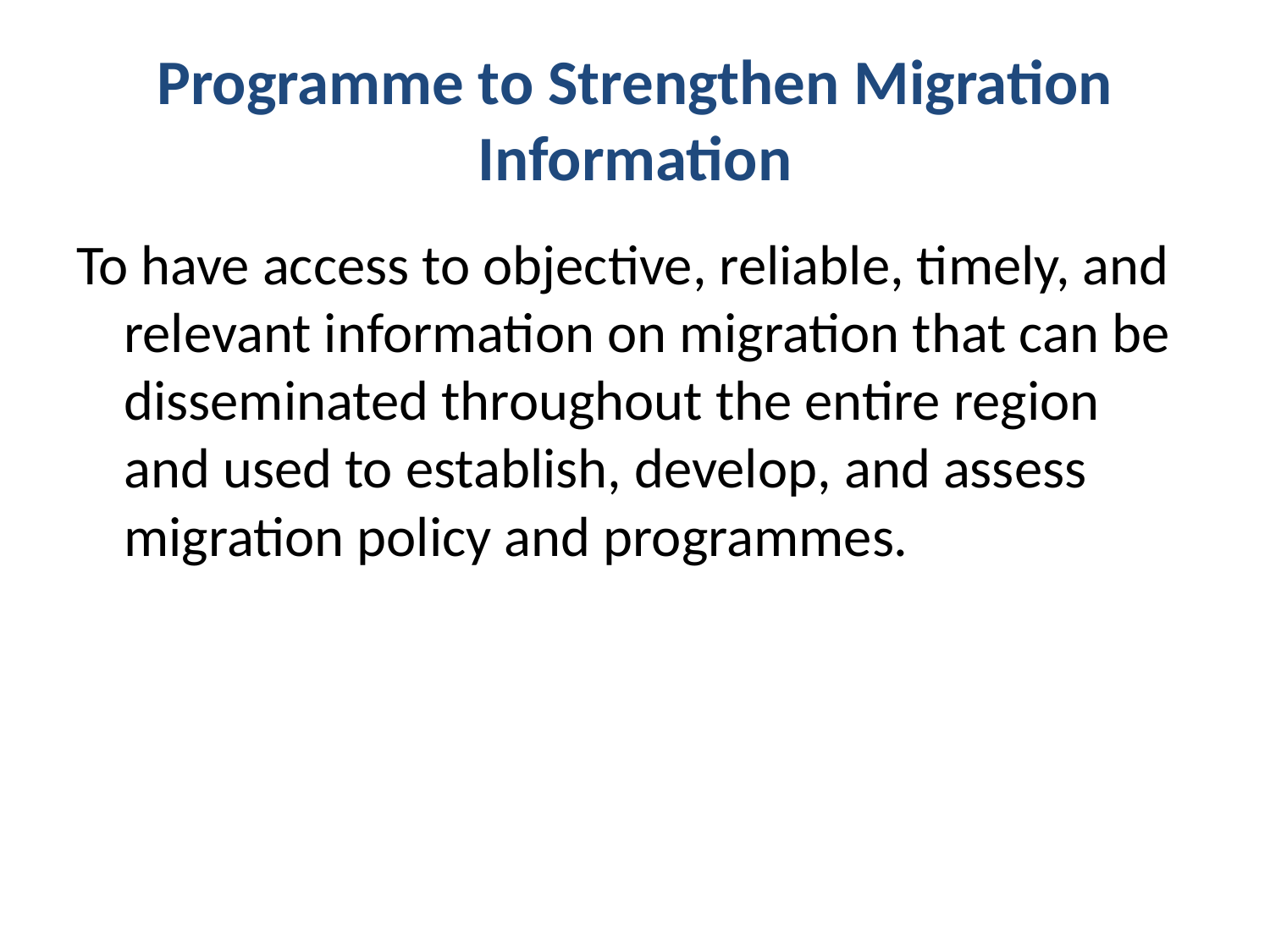

# Programme to Strengthen Migration Information
To have access to objective, reliable, timely, and relevant information on migration that can be disseminated throughout the entire region and used to establish, develop, and assess migration policy and programmes.